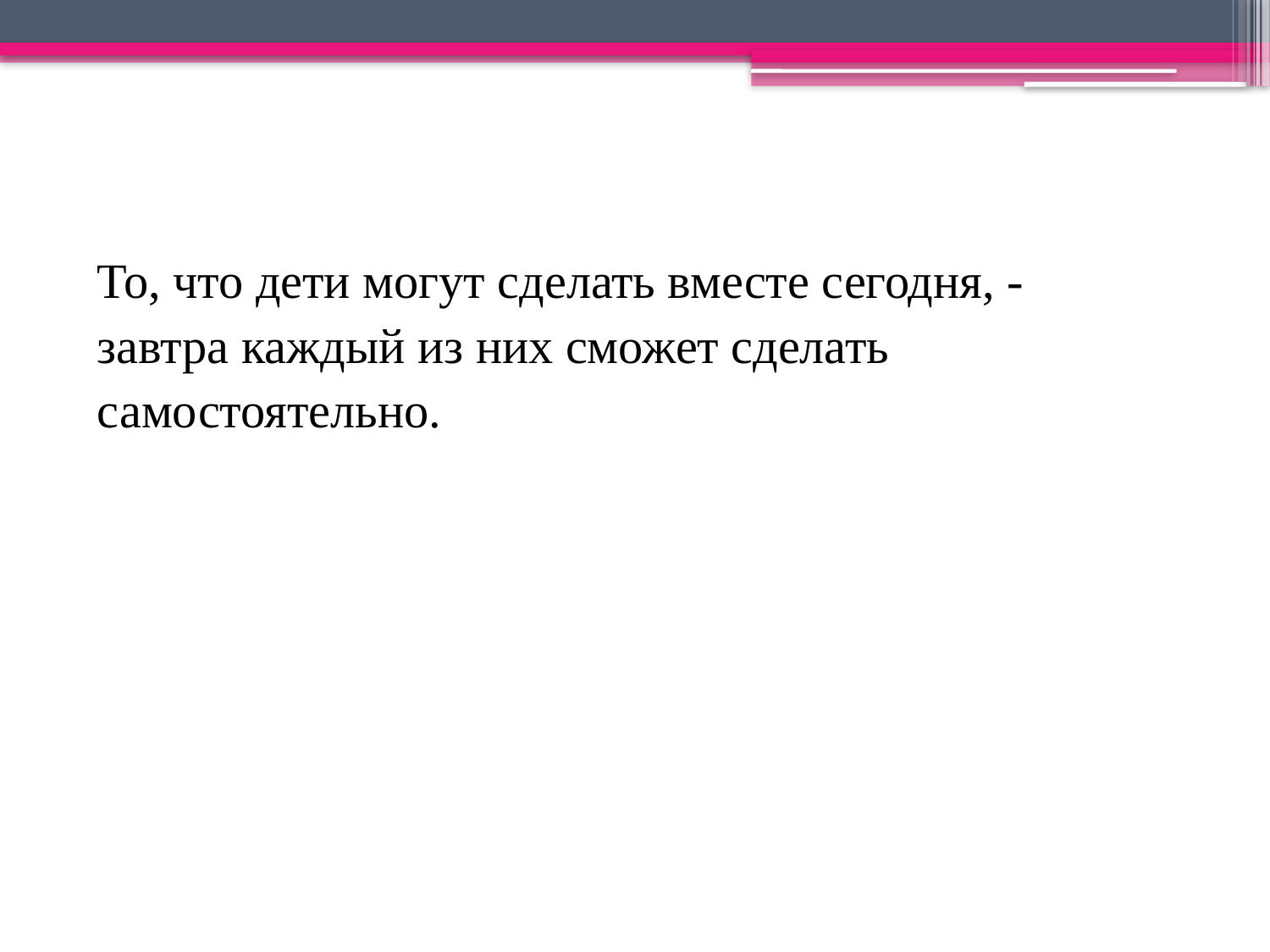

То, что дети могут сделать вместе сегодня, -
завтра каждый из них сможет сделать
самостоятельно.